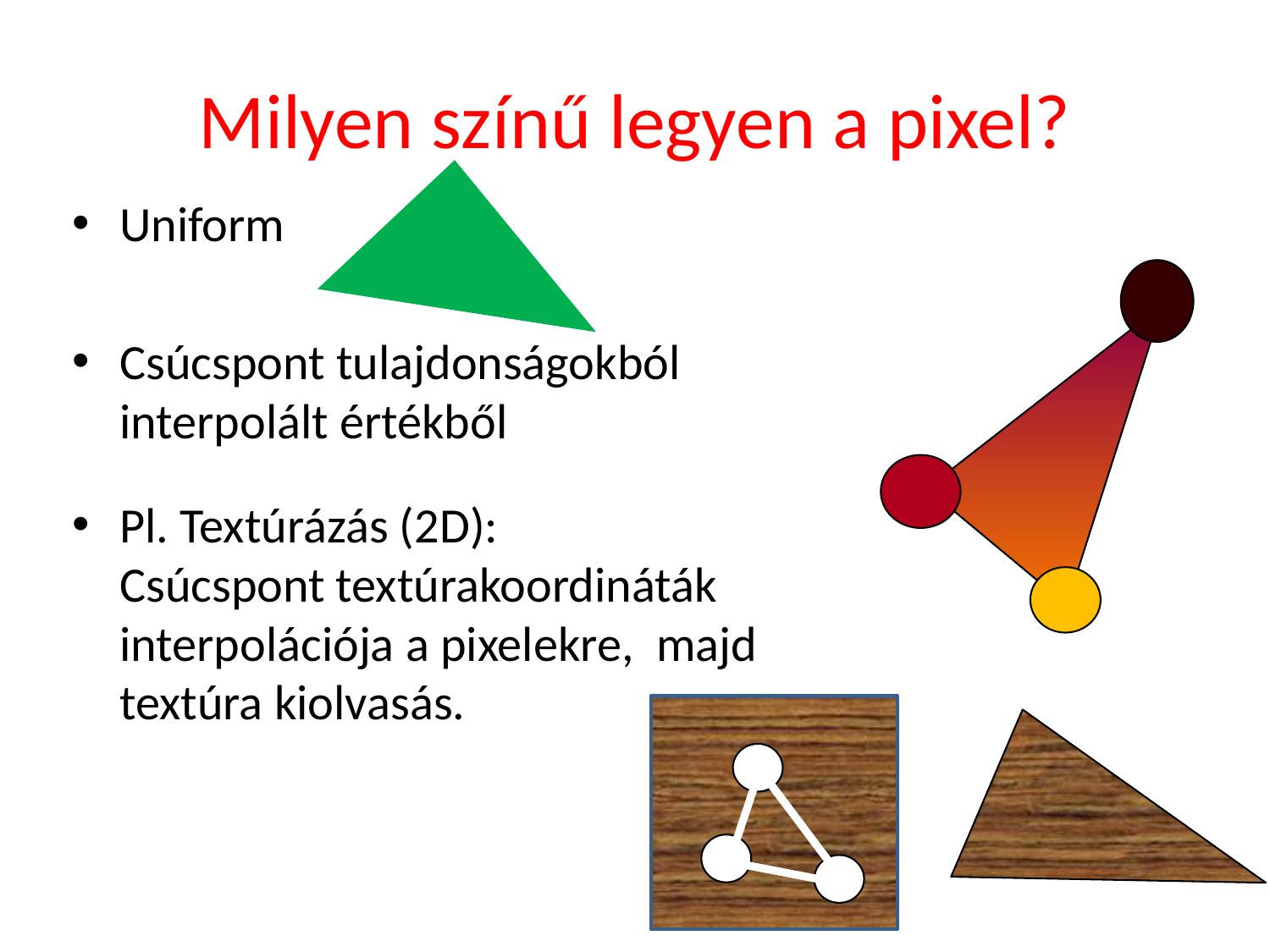

# Milyen színű legyen a pixel?

Uniform

Csúcspont tulajdonságokból interpolált értékből

Pl. Textúrázás (2D): 	       Csúcspont textúrakoordináták interpolációja a pixelekre,  majd textúra kiolvasás.